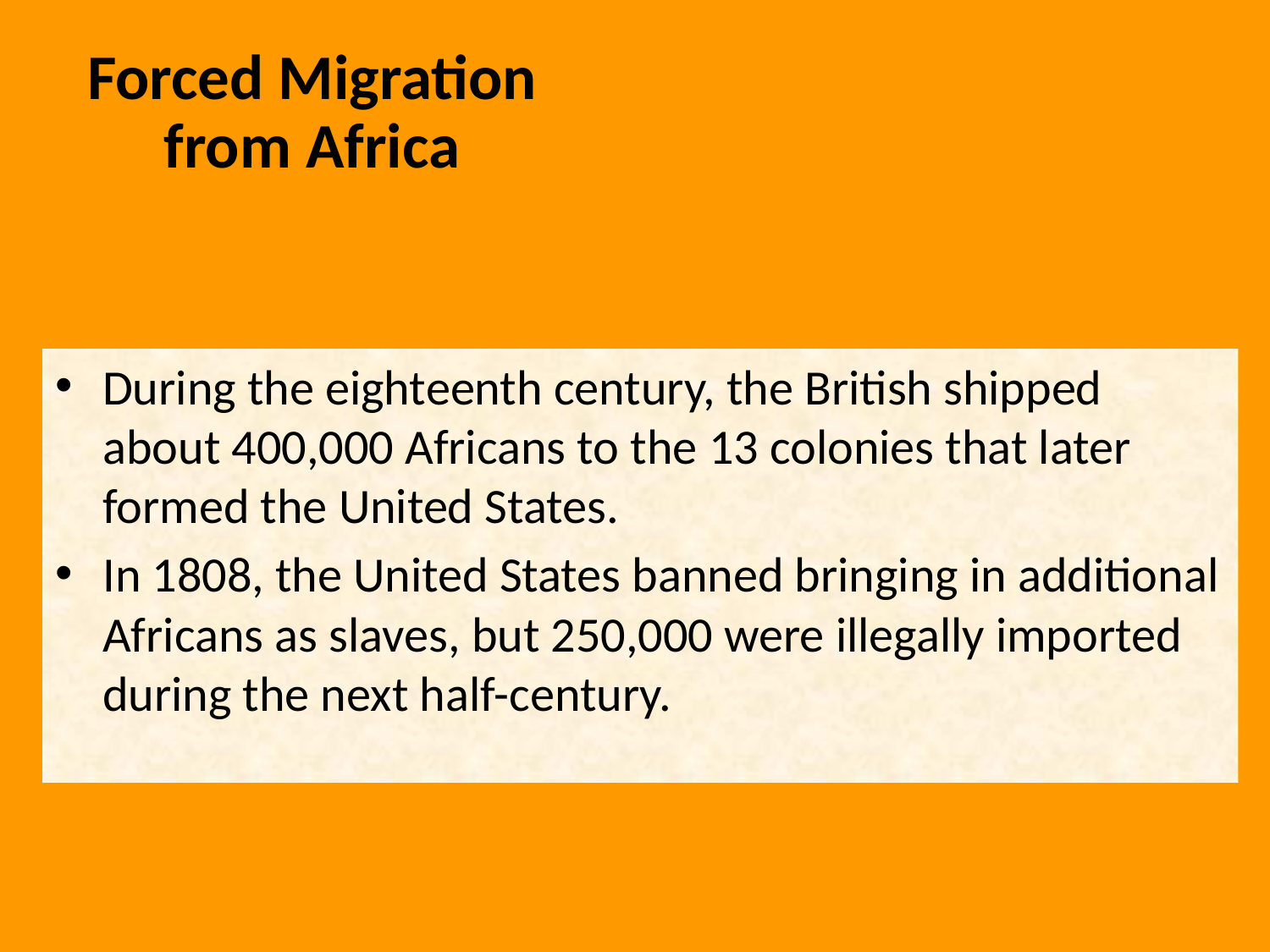

Forced Migration from Africa
During the eighteenth century, the British shipped about 400,000 Africans to the 13 colonies that later formed the United States.
In 1808, the United States banned bringing in additional Africans as slaves, but 250,000 were illegally imported during the next half-century.